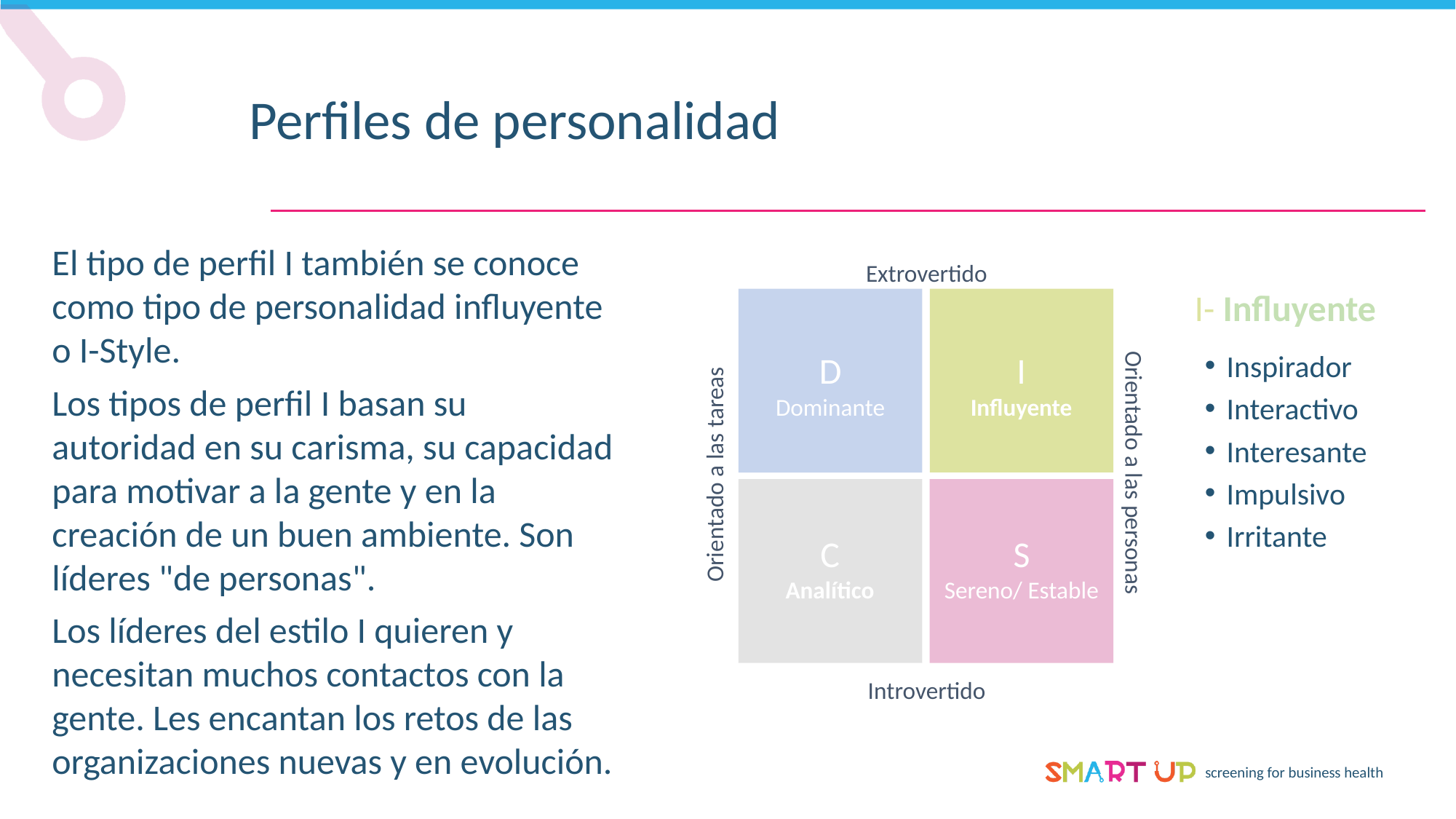

Perfiles de personalidad
El tipo de perfil I también se conoce como tipo de personalidad influyente o I-Style.
Los tipos de perfil I basan su autoridad en su carisma, su capacidad para motivar a la gente y en la creación de un buen ambiente. Son líderes "de personas".
Los líderes del estilo I quieren y necesitan muchos contactos con la gente. Les encantan los retos de las organizaciones nuevas y en evolución.
Extrovertido
I- Influyente

D
Dominante
I
Influyente
Inspirador
Interactivo
Interesante
Impulsivo
Irritante
Orientado a las personas
Orientado a las tareas

C
Analítico
S
Sereno/ Estable
Introvertido